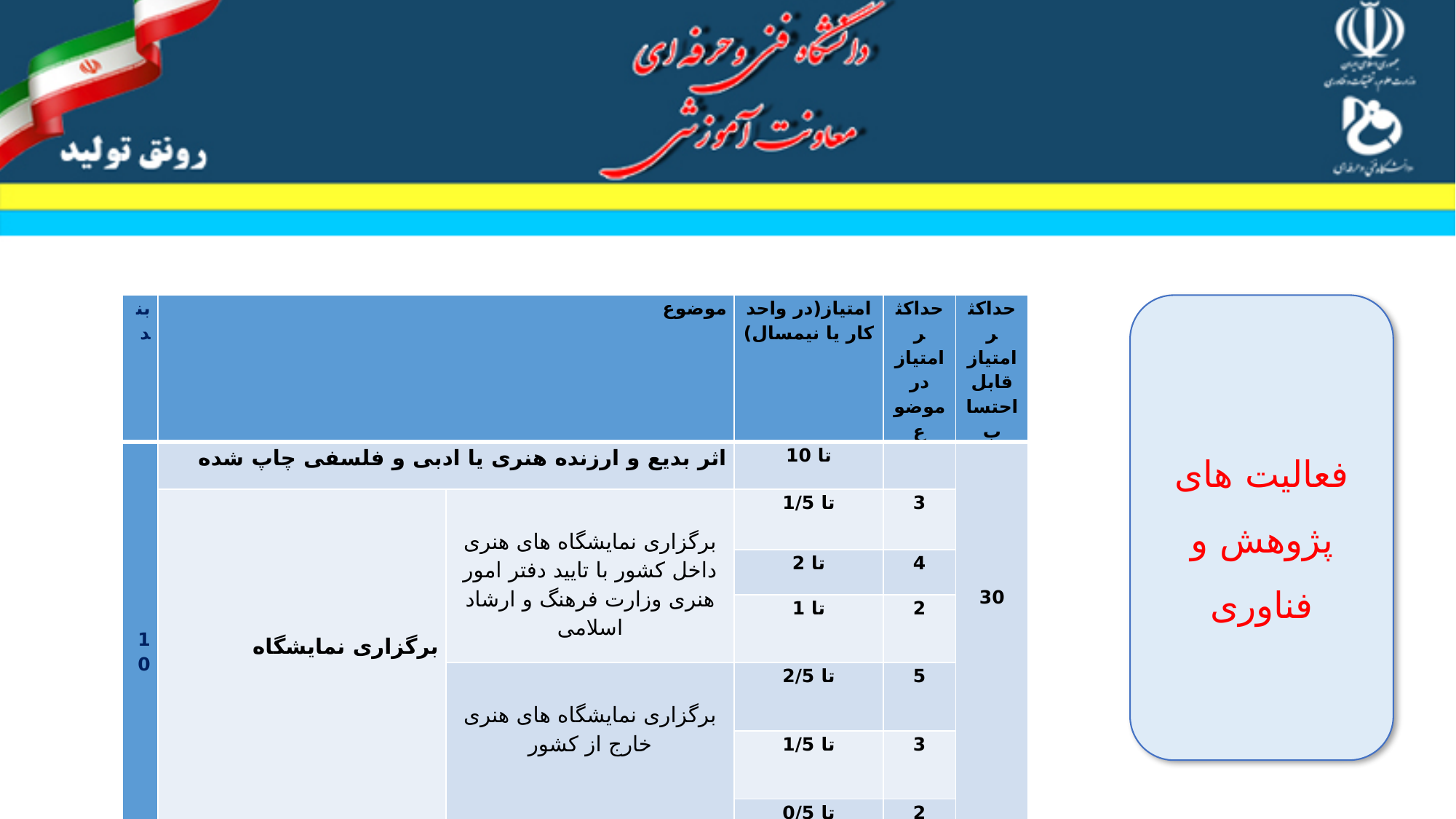

| بند | موضوع |  | امتیاز(در واحد کار یا نیمسال) | حداکثر امتیاز در موضوع | حداکثر امتیاز قابل احتساب |
| --- | --- | --- | --- | --- | --- |
| 10 | اثر بدیع و ارزنده هنری یا ادبی و فلسفی چاپ شده |  | تا 10 |  | 30 |
|  | برگزاری نمایشگاه | برگزاری نمایشگاه های هنری داخل کشور با تایید دفتر امور هنری وزارت فرهنگ و ارشاد اسلامی | تا 1/5 | 3 |  |
|  |  |  | تا 2 | 4 |  |
|  |  |  | تا 1 | 2 |  |
|  |  | برگزاری نمایشگاه های هنری خارج از کشور | تا 2/5 | 5 |  |
|  |  |  | تا 1/5 | 3 |  |
|  |  |  | تا 0/5 | 2 |  |
فعالیت های پژوهش و فناوری